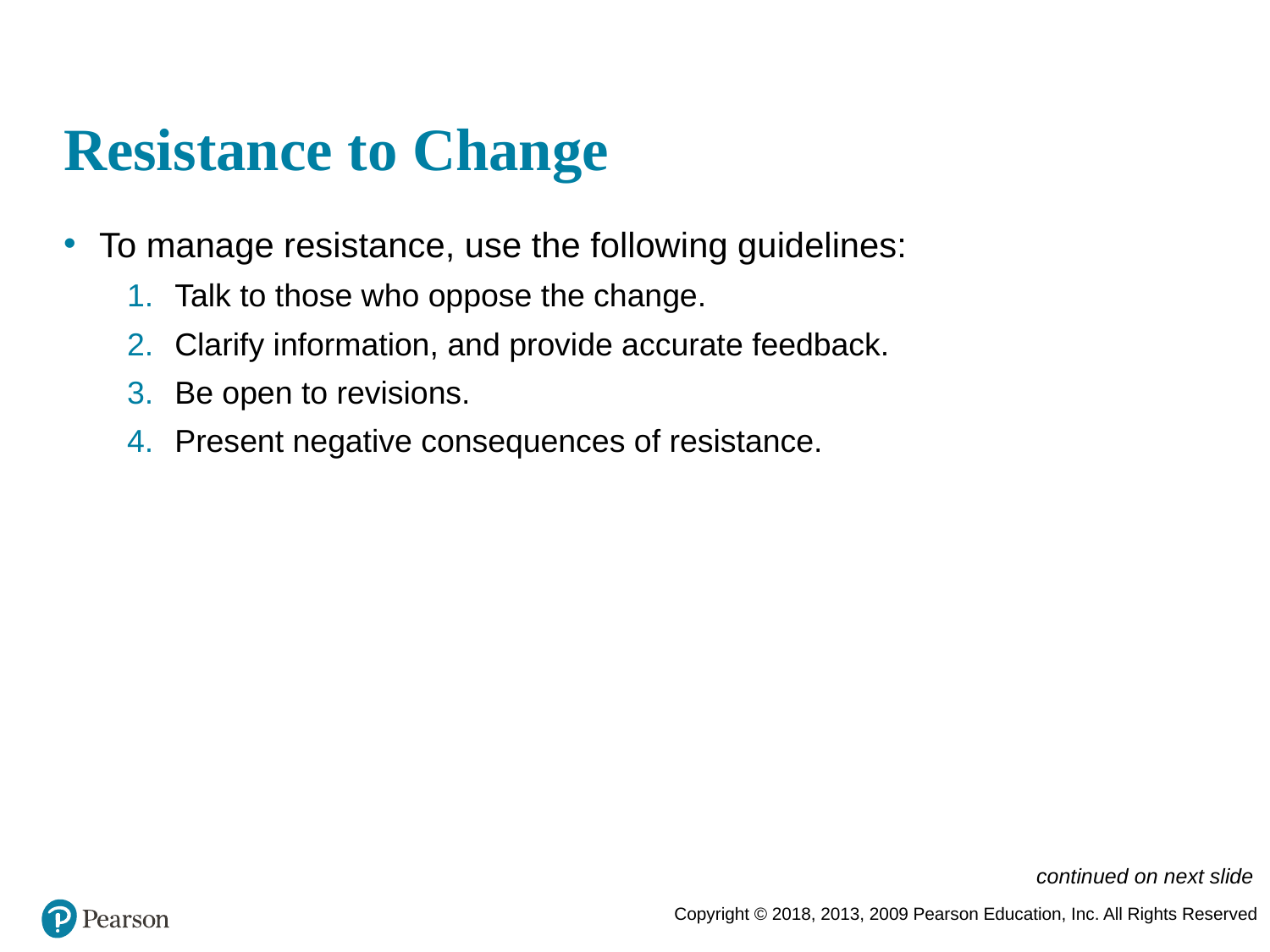

# Resistance to Change
To manage resistance, use the following guidelines:
Talk to those who oppose the change.
Clarify information, and provide accurate feedback.
Be open to revisions.
Present negative consequences of resistance.
continued on next slide